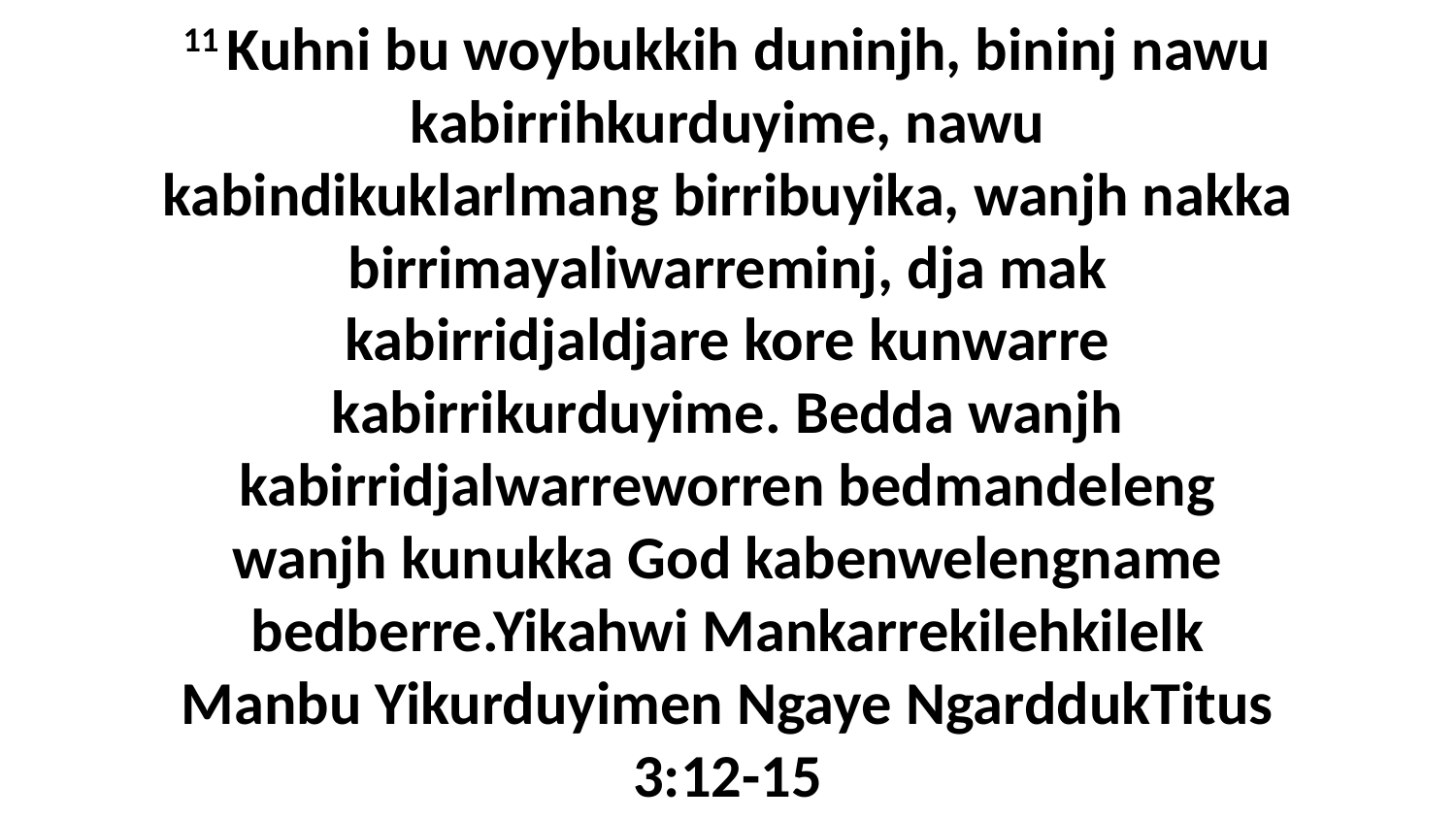

11 Kuhni bu woybukkih duninjh, bininj nawu kabirrihkurduyime, nawu kabindikuklarlmang birribuyika, wanjh nakka birrimayaliwarreminj, dja mak kabirridjaldjare kore kunwarre kabirrikurduyime. Bedda wanjh kabirridjalwarreworren bedmandeleng wanjh kunukka God kabenwelengname bedberre.Yikahwi Mankarrekilehkilelk Manbu Yikurduyimen Ngaye NgarddukTitus 3:12-15